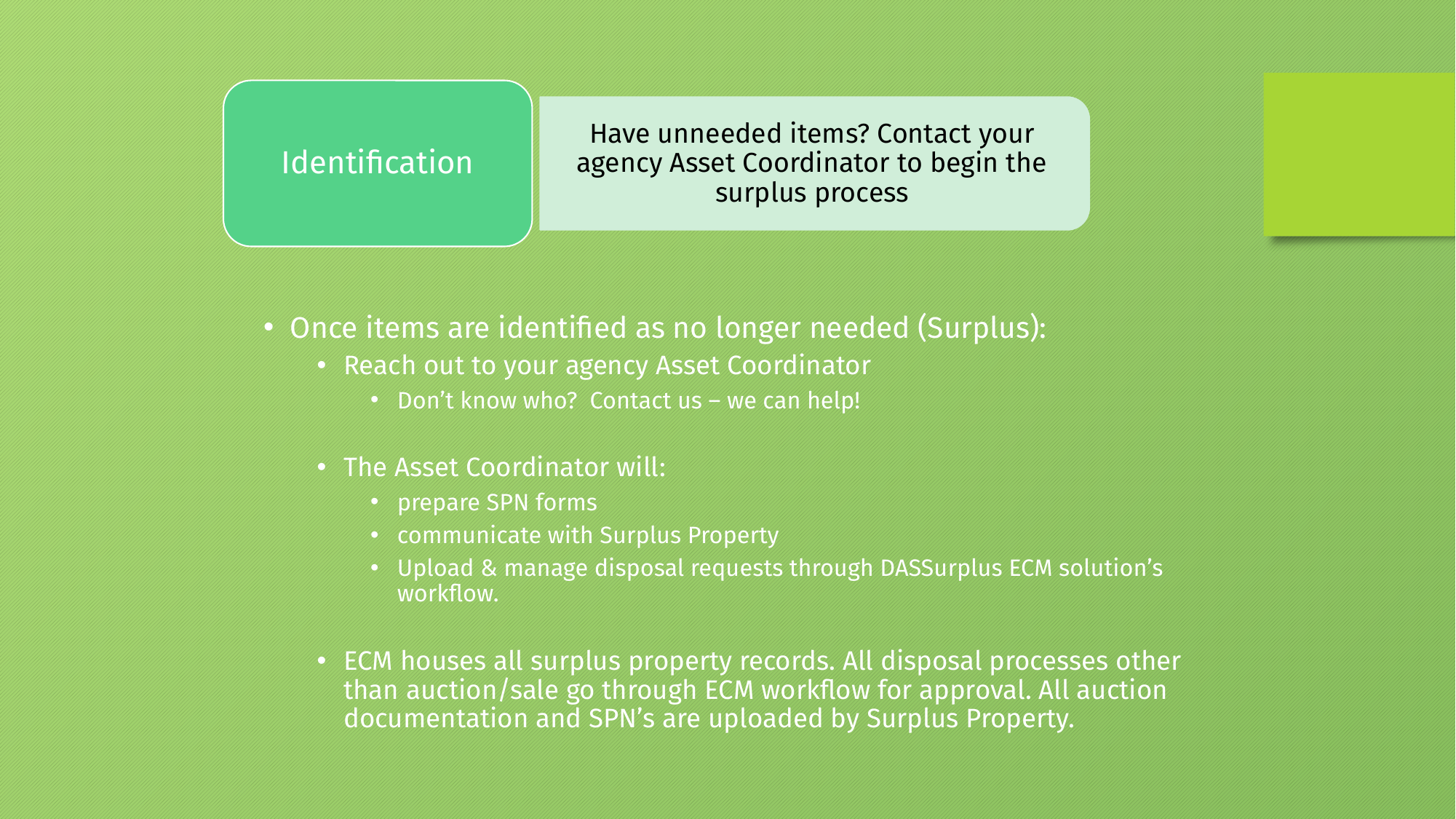

Identification

Have unneeded items? Contact your agency Asset Coordinator to begin the surplus process
Once items are identified as no longer needed (Surplus):
Reach out to your agency Asset Coordinator
Don’t know who?  Contact us – we can help!

The Asset Coordinator will:
prepare SPN forms
communicate with Surplus Property
Upload & manage disposal requests through DASSurplus ECM solution’s workflow.

ECM houses all surplus property records. All disposal processes other than auction/sale go through ECM workflow for approval. All auction documentation and SPN’s are uploaded by Surplus Property.